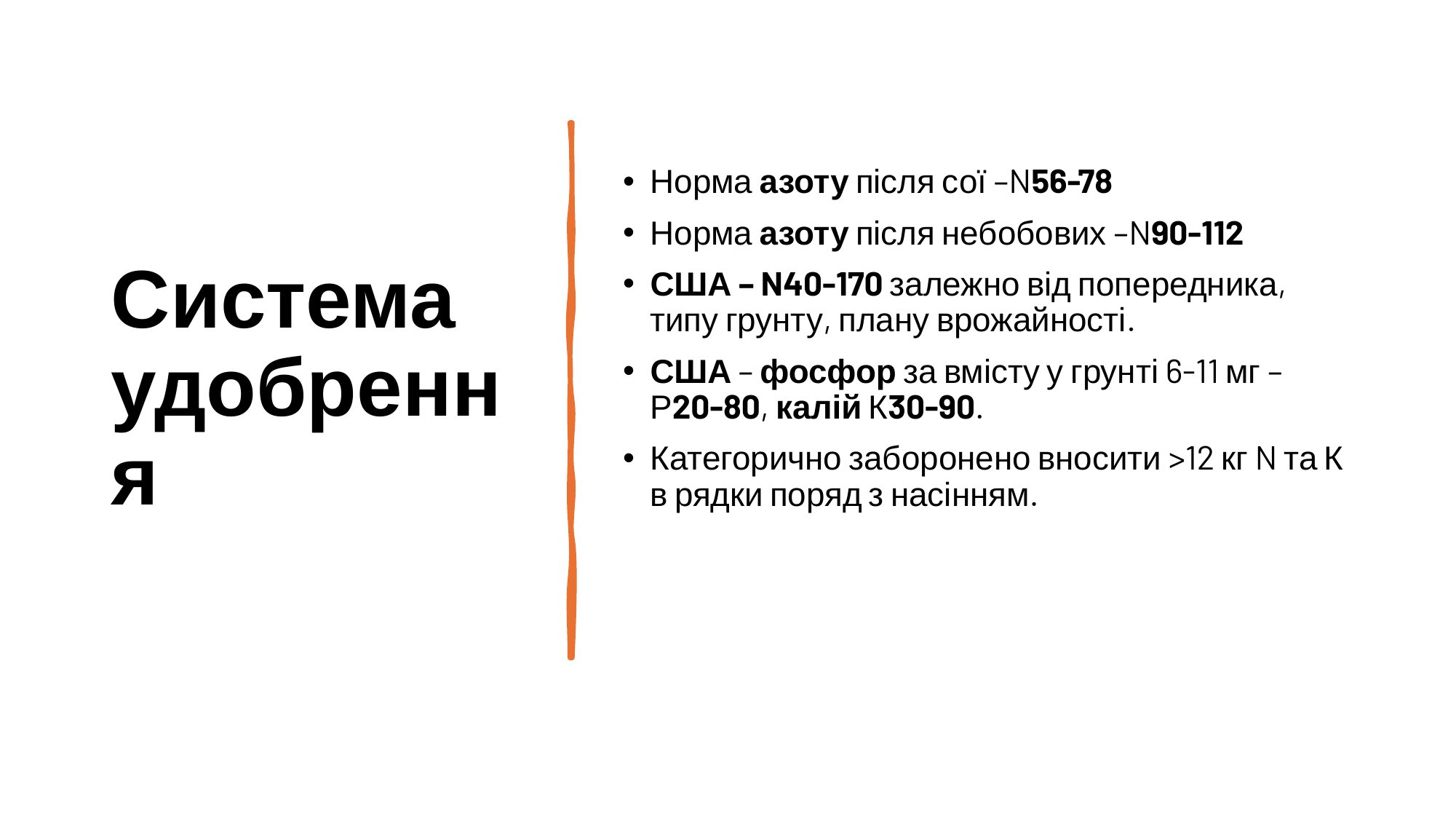

# Система удобрення
Норма азоту після сої –N56-78
Норма азоту після небобових –N90-112
США – N40-170 залежно від попередника, типу грунту, плану врожайності.
США – фосфор за вмісту у грунті 6-11 мг –Р20-80, калій К30-90.
Категорично заборонено вносити >12 кг N та К в рядки поряд з насінням.